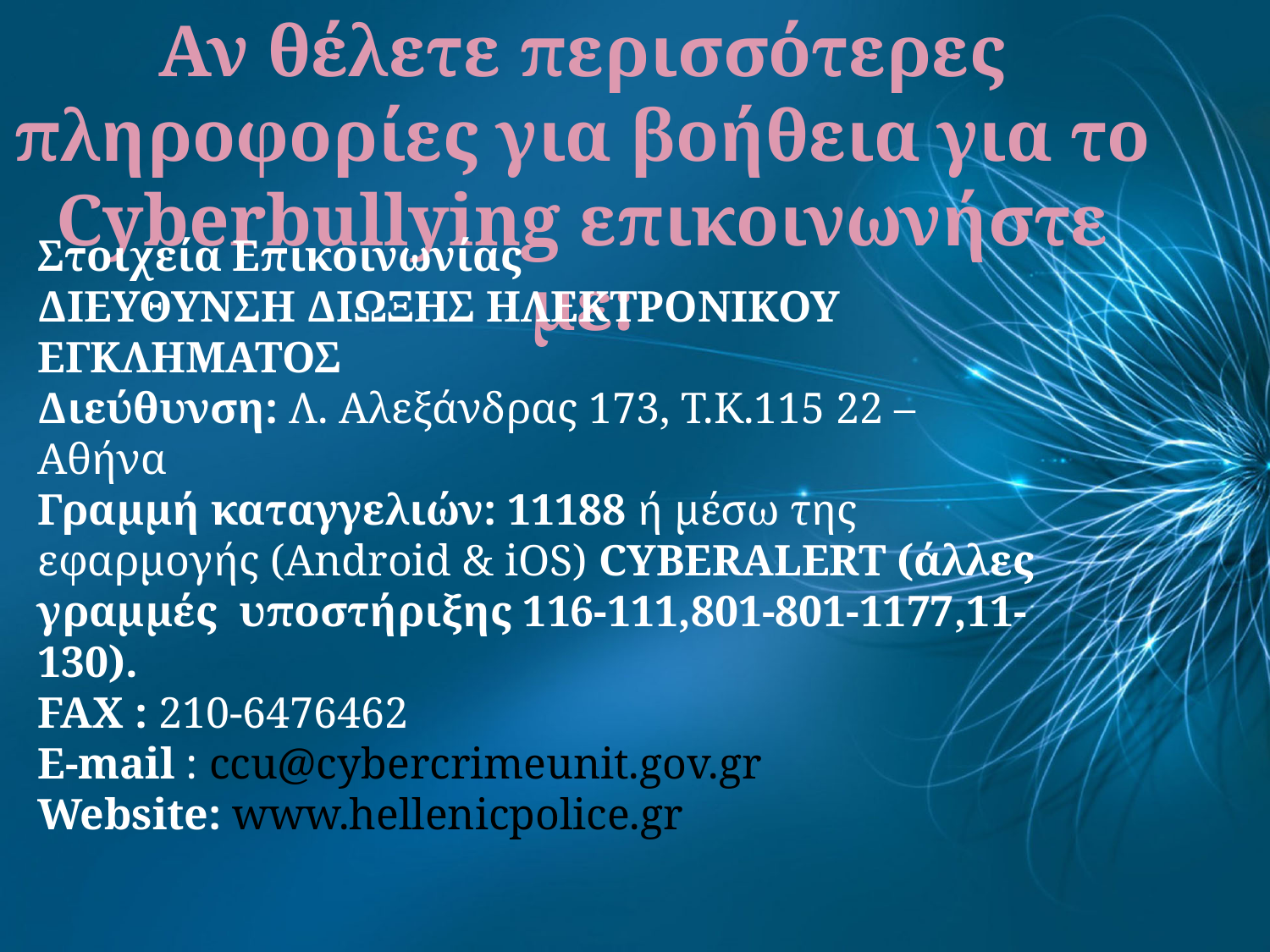

Αν θέλετε περισσότερες πληροφορίες για βοήθεια για το Cyberbullying επικοινωνήστε με:
Στοιχεία Επικοινωνίας
ΔΙΕΥΘΥΝΣΗ ΔΙΩΞΗΣ ΗΛΕΚΤΡΟΝΙΚΟΥ ΕΓΚΛΗΜΑΤΟΣ
Διεύθυνση: Λ. Αλεξάνδρας 173, Τ.Κ.115 22 – Αθήνα
Γραμμή καταγγελιών: 11188 ή μέσω της εφαρμογής (Android & iOS) CYBERALERT (άλλες γραμμές  υποστήριξης 116-111,801-801-1177,11-130).
FAX : 210-6476462
E-mail : ccu@cybercrimeunit.gov.gr 
Website: www.hellenicpolice.gr